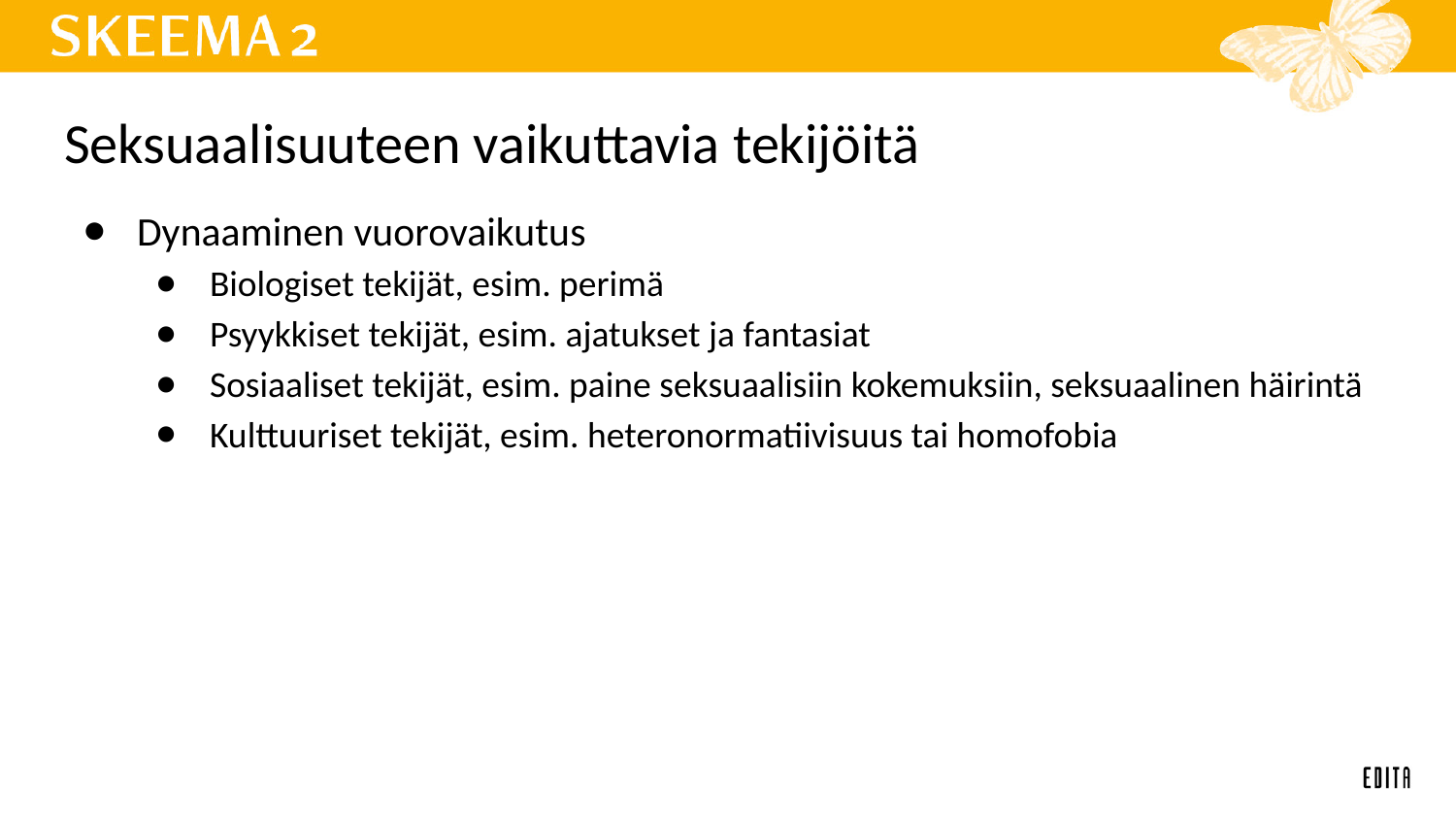

# Seksuaalisuuteen vaikuttavia tekijöitä
Dynaaminen vuorovaikutus
Biologiset tekijät, esim. perimä
Psyykkiset tekijät, esim. ajatukset ja fantasiat
Sosiaaliset tekijät, esim. paine seksuaalisiin kokemuksiin, seksuaalinen häirintä
Kulttuuriset tekijät, esim. heteronormatiivisuus tai homofobia